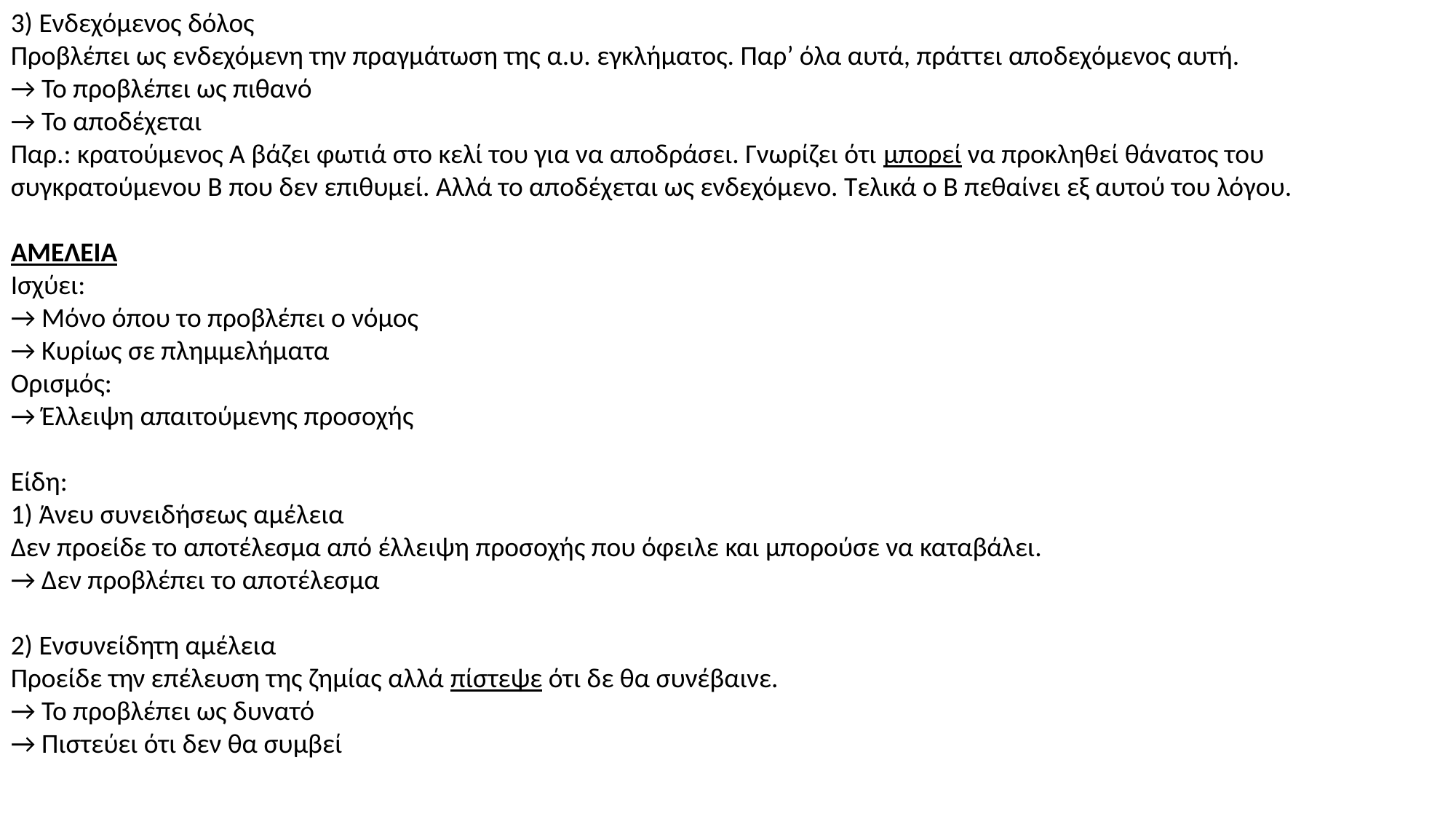

3) Ενδεχόμενος δόλος
Προβλέπει ως ενδεχόμενη την πραγμάτωση της α.υ. εγκλήματος. Παρ’ όλα αυτά, πράττει αποδεχόμενος αυτή.
→ Το προβλέπει ως πιθανό
→ Το αποδέχεται
Παρ.: κρατούμενος Α βάζει φωτιά στο κελί του για να αποδράσει. Γνωρίζει ότι μπορεί να προκληθεί θάνατος του συγκρατούμενου Β που δεν επιθυμεί. Αλλά το αποδέχεται ως ενδεχόμενο. Τελικά ο Β πεθαίνει εξ αυτού του λόγου.

ΑΜΕΛΕΙΑ
Ισχύει:
→ Μόνο όπου το προβλέπει ο νόμος
→ Κυρίως σε πλημμελήματα
Ορισμός:
→ Έλλειψη απαιτούμενης προσοχής
Είδη:
1) Άνευ συνειδήσεως αμέλεια
Δεν προείδε το αποτέλεσμα από έλλειψη προσοχής που όφειλε και μπορούσε να καταβάλει.
→ Δεν προβλέπει το αποτέλεσμα
2) Ενσυνείδητη αμέλεια
Προείδε την επέλευση της ζημίας αλλά πίστεψε ότι δε θα συνέβαινε.
→ Το προβλέπει ως δυνατό
→ Πιστεύει ότι δεν θα συμβεί